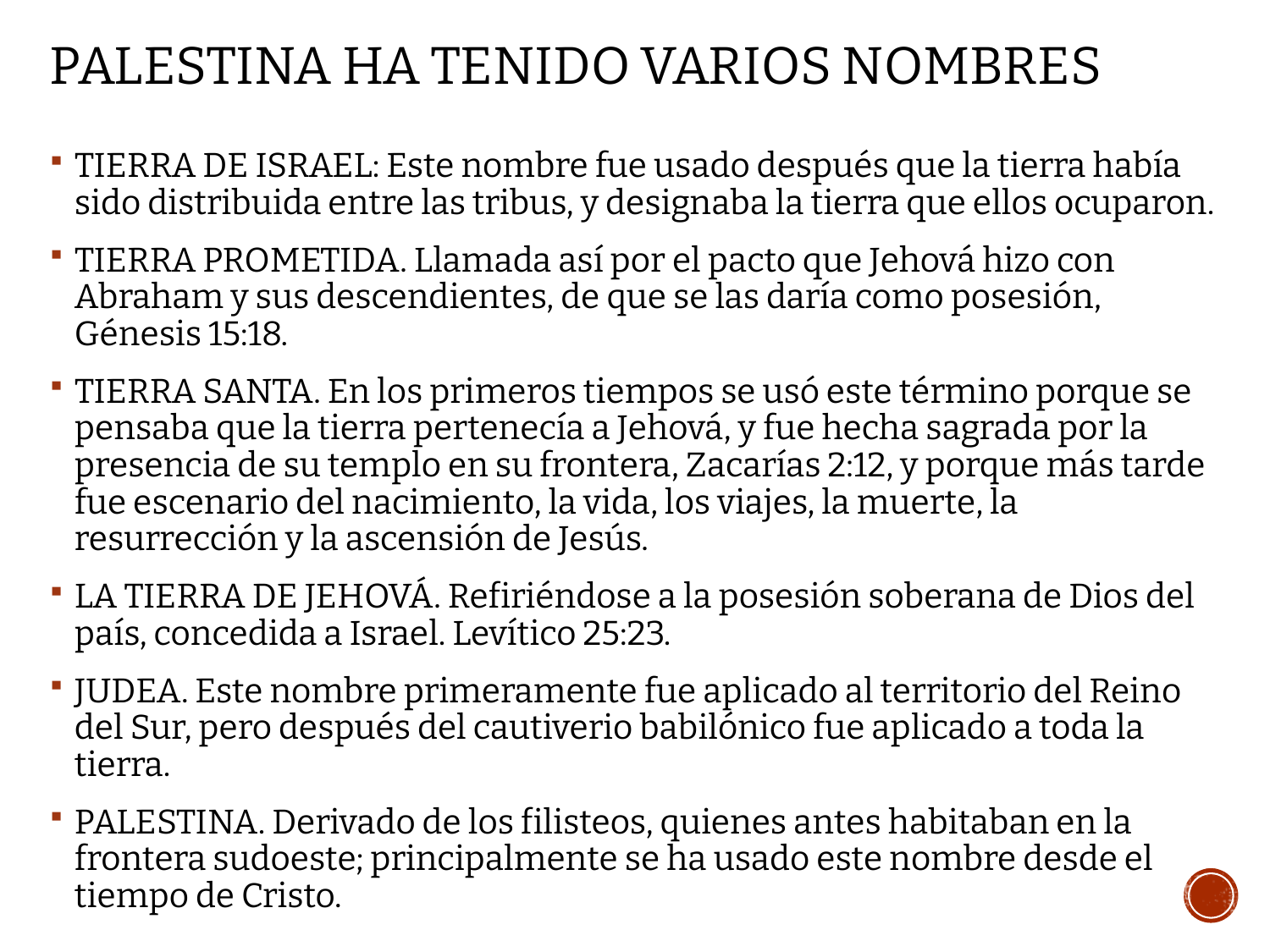

# Palestina ha tenido varios nombres
TIERRA DE ISRAEL: Este nombre fue usado después que la tierra había sido distribuida entre las tribus, y designaba la tierra que ellos ocuparon.
TIERRA PROMETIDA. Llamada así por el pacto que Jehová hizo con Abraham y sus descendientes, de que se las daría como posesión, Génesis 15:18.
TIERRA SANTA. En los primeros tiempos se usó este término porque se pensaba que la tierra pertenecía a Jehová, y fue hecha sagrada por la presencia de su templo en su frontera, Zacarías 2:12, y porque más tarde fue escenario del nacimiento, la vida, los viajes, la muerte, la resurrección y la ascensión de Jesús.
LA TIERRA DE JEHOVÁ. Refiriéndose a la posesión soberana de Dios del país, concedida a Israel. Levítico 25:23.
JUDEA. Este nombre primeramente fue aplicado al territorio del Reino del Sur, pero después del cautiverio babilónico fue aplicado a toda la tierra.
PALESTINA. Derivado de los filisteos, quienes antes habitaban en la frontera sudoeste; principalmente se ha usado este nombre desde el tiempo de Cristo.